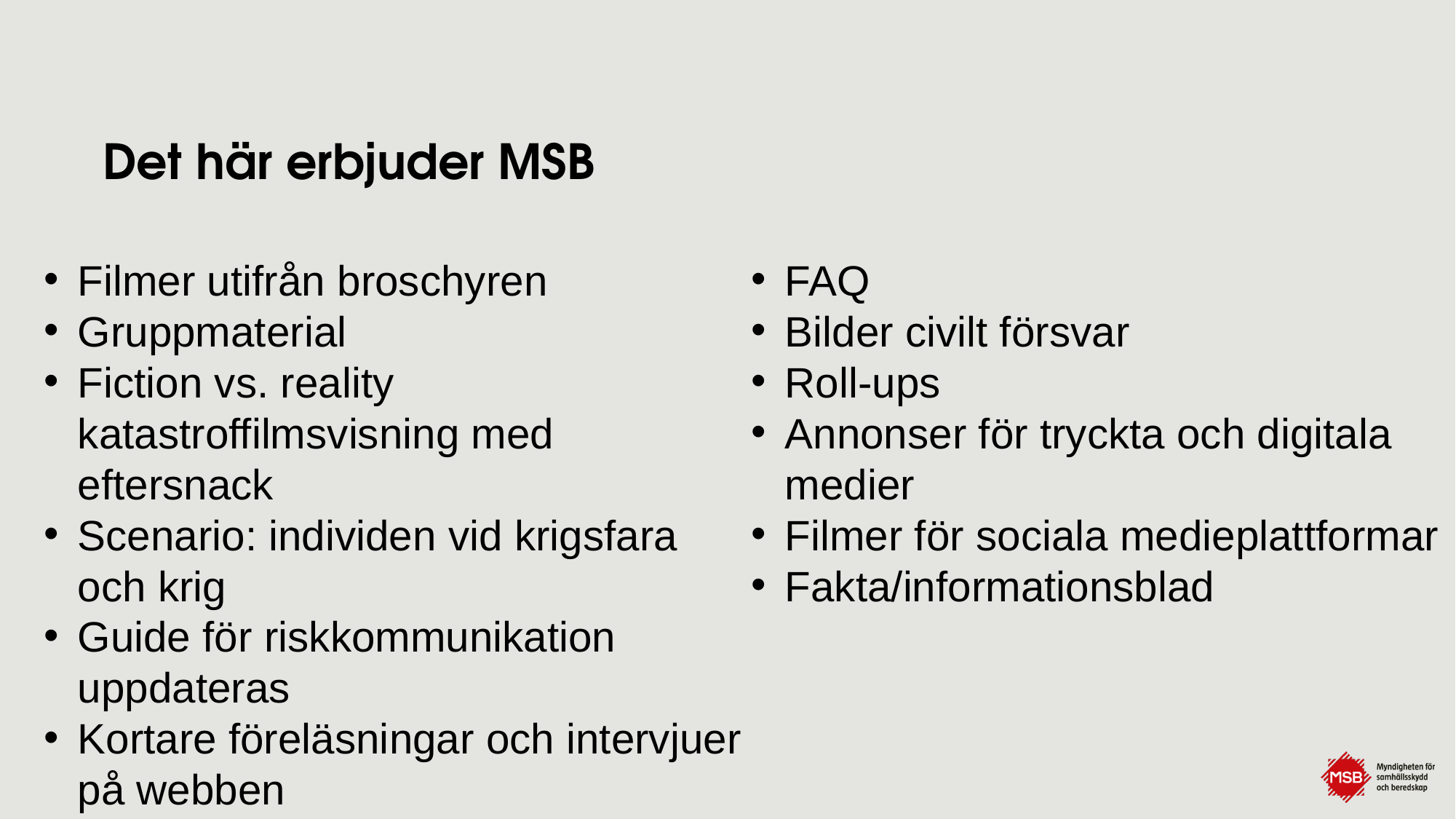

# Det här erbjuder MSB
FAQ
Bilder civilt försvar
Roll-ups
Annonser för tryckta och digitala medier
Filmer för sociala medieplattformar
Fakta/informationsblad

Filmer utifrån broschyren
Gruppmaterial
Fiction vs. reality katastroffilmsvisning med eftersnack
Scenario: individen vid krigsfara och krig
Guide för riskkommunikation uppdateras
Kortare föreläsningar och intervjuer på webben